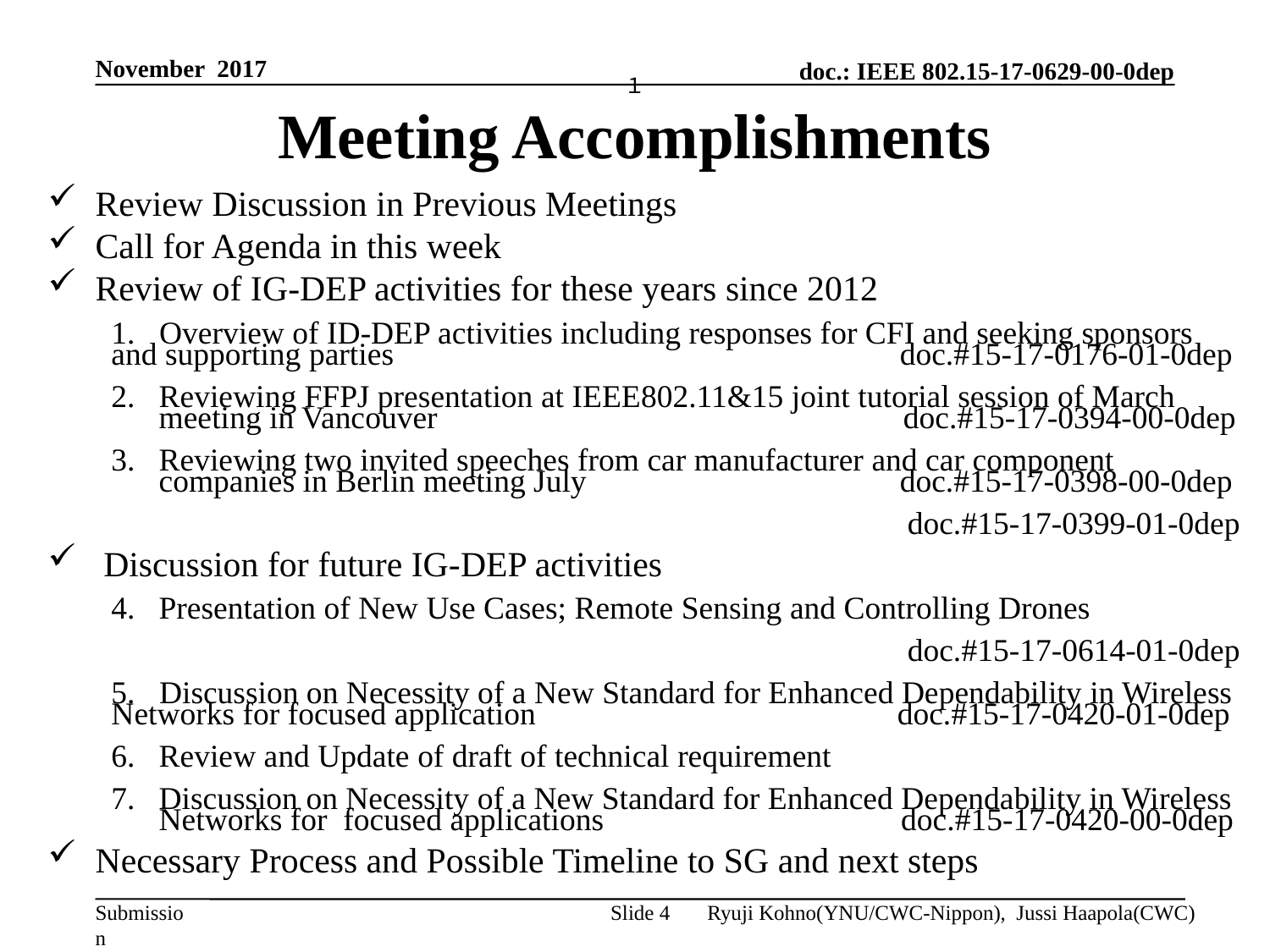

November  2017
# Meeting Accomplishments
Review Discussion in Previous Meetings
Call for Agenda in this week
Review of IG-DEP activities for these years since 2012
1.   Overview of ID-DEP activities including responses for CFI and seeking sponsors and supporting parties                                                               doc.#15-17-0176-01-0dep
Reviewing FFPJ presentation at IEEE802.11&15 joint tutorial session of March meeting in Vancouver                                                          doc.#15-17-0394-00-0dep
Reviewing two invited speeches from car manufacturer and car component companies in Berlin meeting July                                       doc.#15-17-0398-00-0dep
                                                                                                   doc.#15-17-0399-01-0dep
   Discussion for future IG-DEP activities
Presentation of New Use Cases; Remote Sensing and Controlling Drones
                                                                                                   doc.#15-17-0614-01-0dep
5.   Discussion on Necessity of a New Standard for Enhanced Dependability in Wireless Networks for focused application                                             doc.#15-17-0420-01-0dep
Review and Update of draft of technical requirement
Discussion on Necessity of a New Standard for Enhanced Dependability in Wireless Networks for  focused applications                                     doc.#15-17-0420-00-0dep
Necessary Process and Possible Timeline to SG and next steps
Slide 4
Ryuji Kohno(YNU/CWC-Nippon),  Jussi Haapola(CWC)